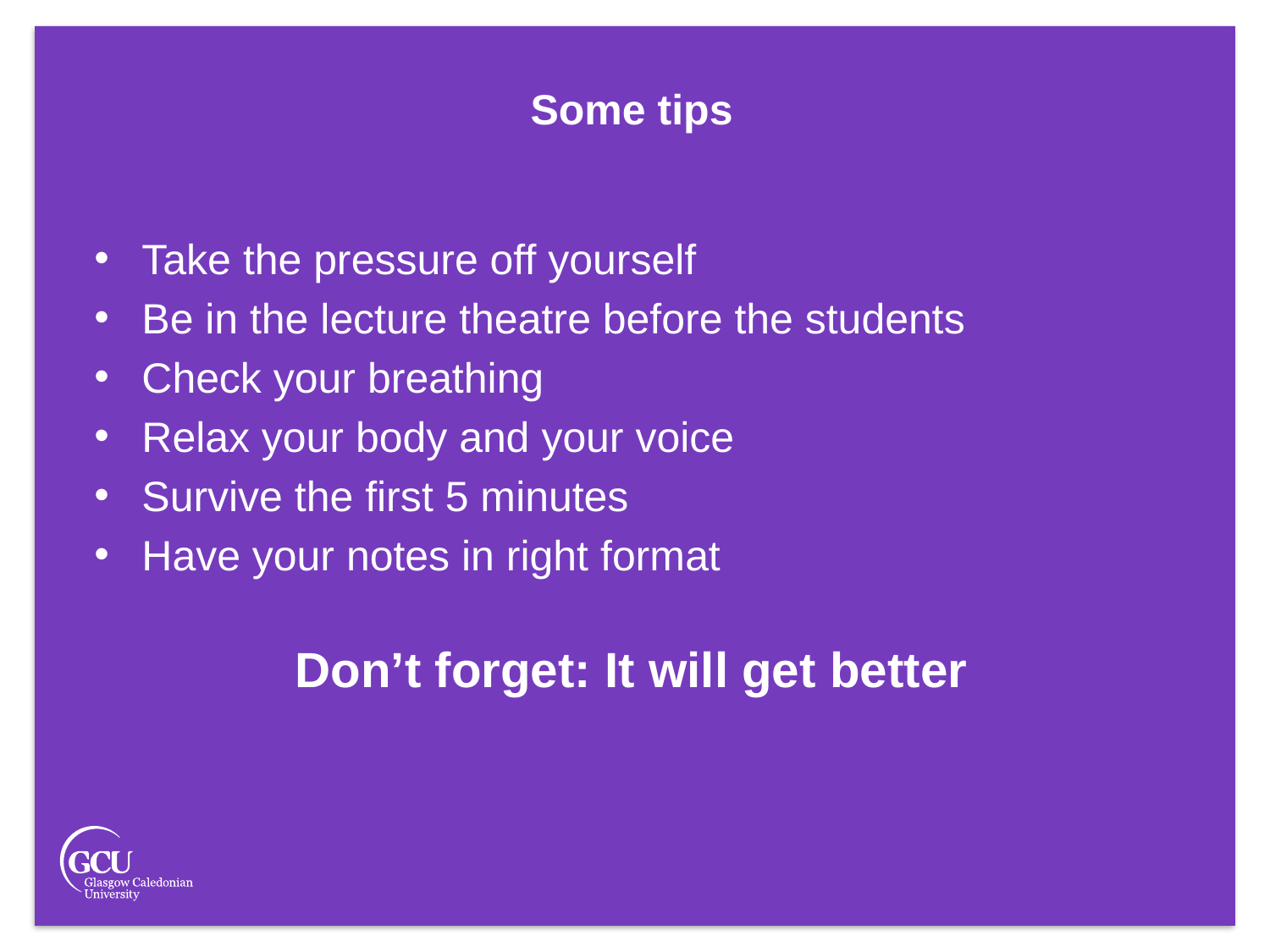

Some tips
Take the pressure off yourself
Be in the lecture theatre before the students
Check your breathing
Relax your body and your voice
Survive the first 5 minutes
Have your notes in right format

Don’t forget: It will get better